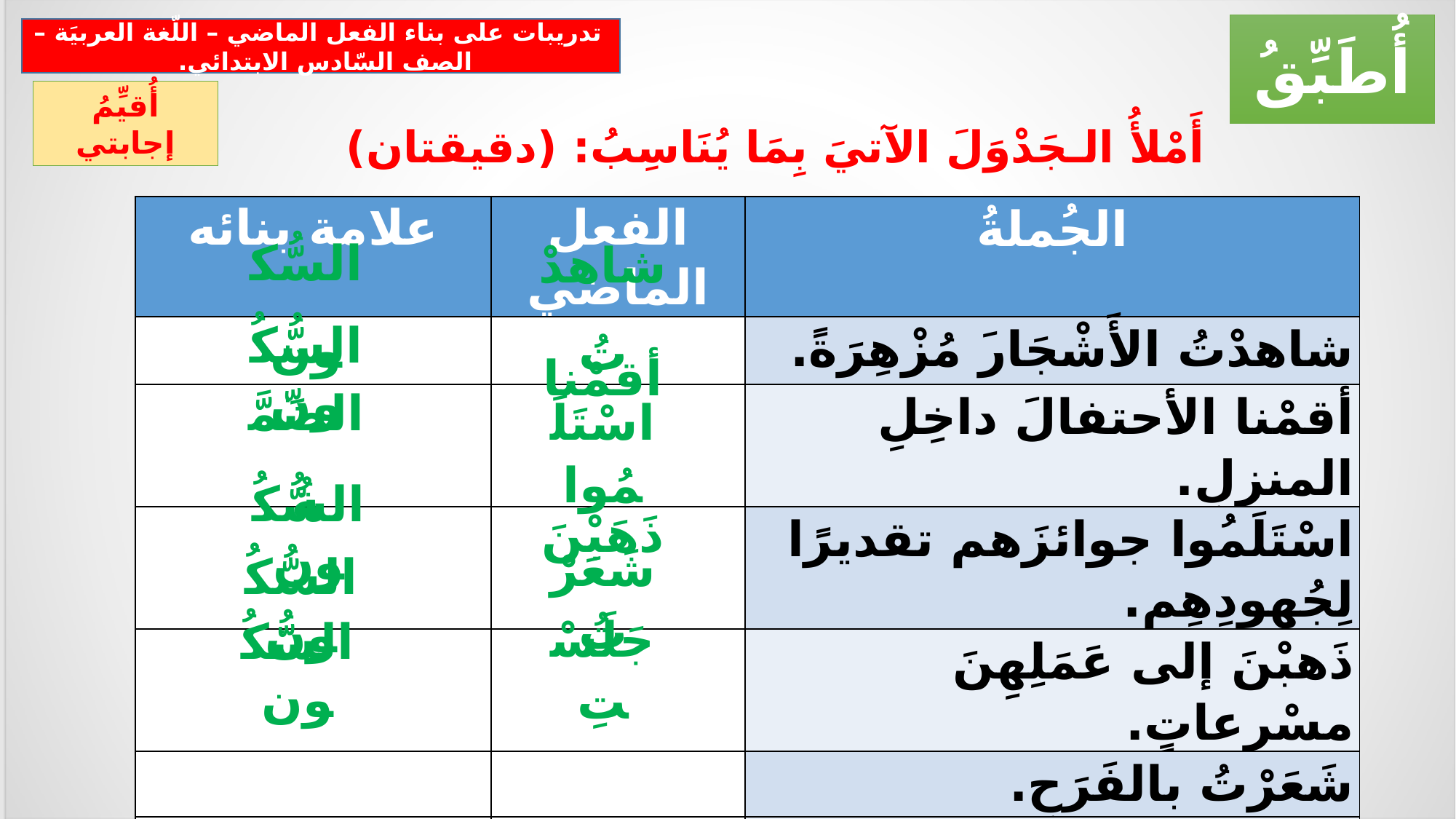

أُطَبِّقُ
 تدريبات على بناء الفعل الماضي – اللّغة العربيَة – الصف السّادس الابتدائي.
أُقيِّمُ إجابتي
# أَمْلأُ الـجَدْوَلَ الآتيَ بِمَا يُنَاسِبُ: (دقيقتان)
| علامة بنائه | الفعل الماضي | الجُملةُ |
| --- | --- | --- |
|  |  | شاهدْتُ الأَشْجَارَ مُزْهِرَةً. |
|  |  | أقمْنا الأحتفالَ داخِلِ المنزِلِ. |
|  |  | اسْتَلَمُوا جوائزَهم تقديرًا لِجُهودِهِم. |
|  |  | ذَهبْنَ إلى عَمَلِهِنَ مسْرِعاتٍ. |
|  |  | شَعَرْتُ بالفَرَحِ. |
|  |  | جَلَسْتِ في ساحةِ المنزلِ. |
السُّكون
شاهدْتُ
السُّكُون
أقمْنا
الضَّمَّةُ
اسْتَلَمُوا
ذَهَبْنَ
السُّكُون
شَعَرْتُ
السُّكُون
جَلَسْتِ
السُّكُون